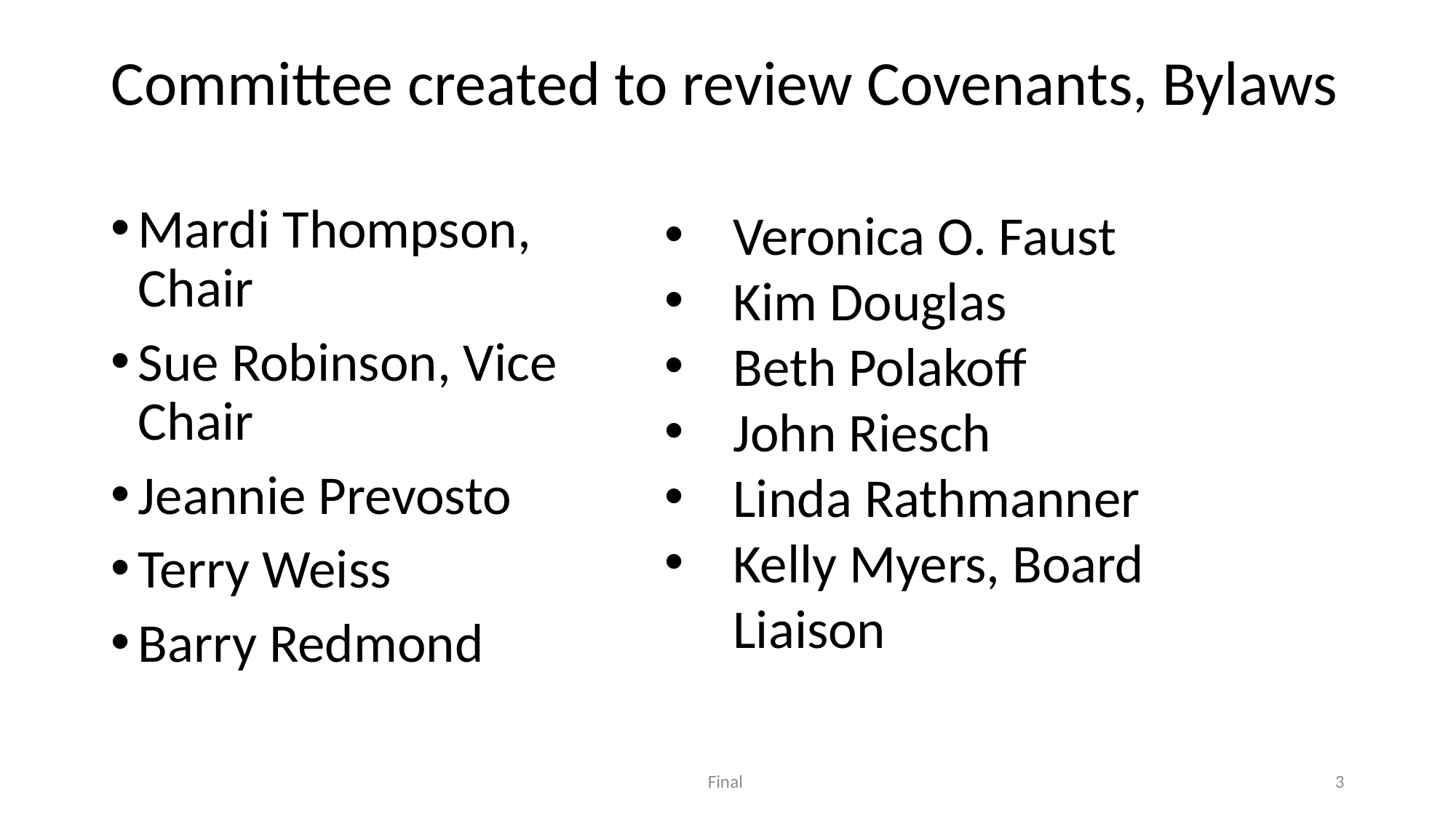

# Committee created to review Covenants, Bylaws
Mardi Thompson, Chair
Sue Robinson, Vice Chair
Jeannie Prevosto
Terry Weiss
Barry Redmond
Veronica O. Faust
Kim Douglas
Beth Polakoff
John Riesch
Linda Rathmanner
Kelly Myers, Board Liaison
Final
3